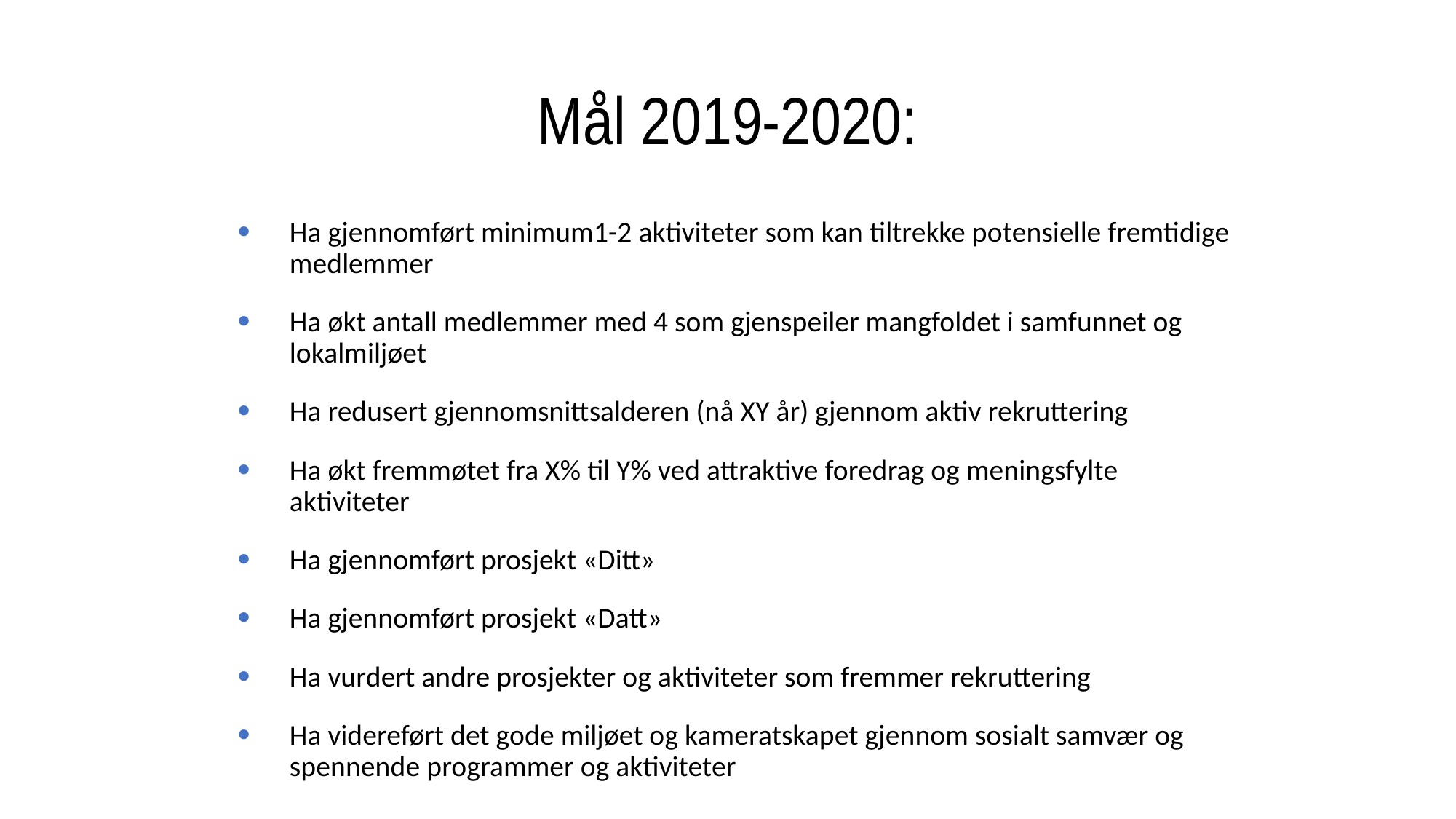

# Mål 2019-2020:
Ha gjennomført minimum1-2 aktiviteter som kan tiltrekke potensielle fremtidige medlemmer
Ha økt antall medlemmer med 4 som gjenspeiler mangfoldet i samfunnet og lokalmiljøet
Ha redusert gjennomsnittsalderen (nå XY år) gjennom aktiv rekruttering
Ha økt fremmøtet fra X% til Y% ved attraktive foredrag og meningsfylte  aktiviteter
Ha gjennomført prosjekt «Ditt»
Ha gjennomført prosjekt «Datt»
Ha vurdert andre prosjekter og aktiviteter som fremmer rekruttering
Ha videreført det gode miljøet og kameratskapet gjennom sosialt samvær og spennende programmer og aktiviteter